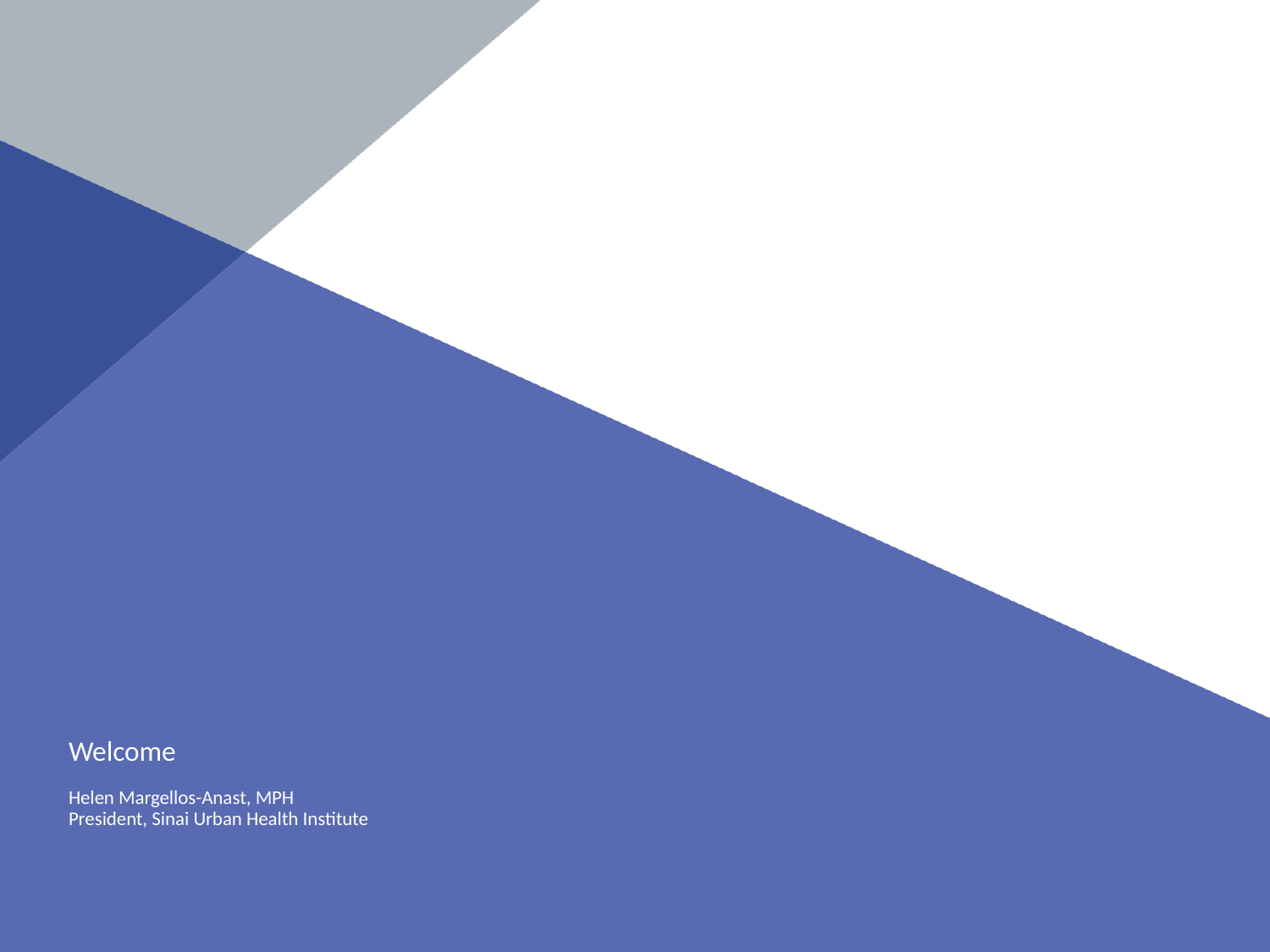

# Welcome Helen Margellos-Anast, MPH President, Sinai Urban Health Institute